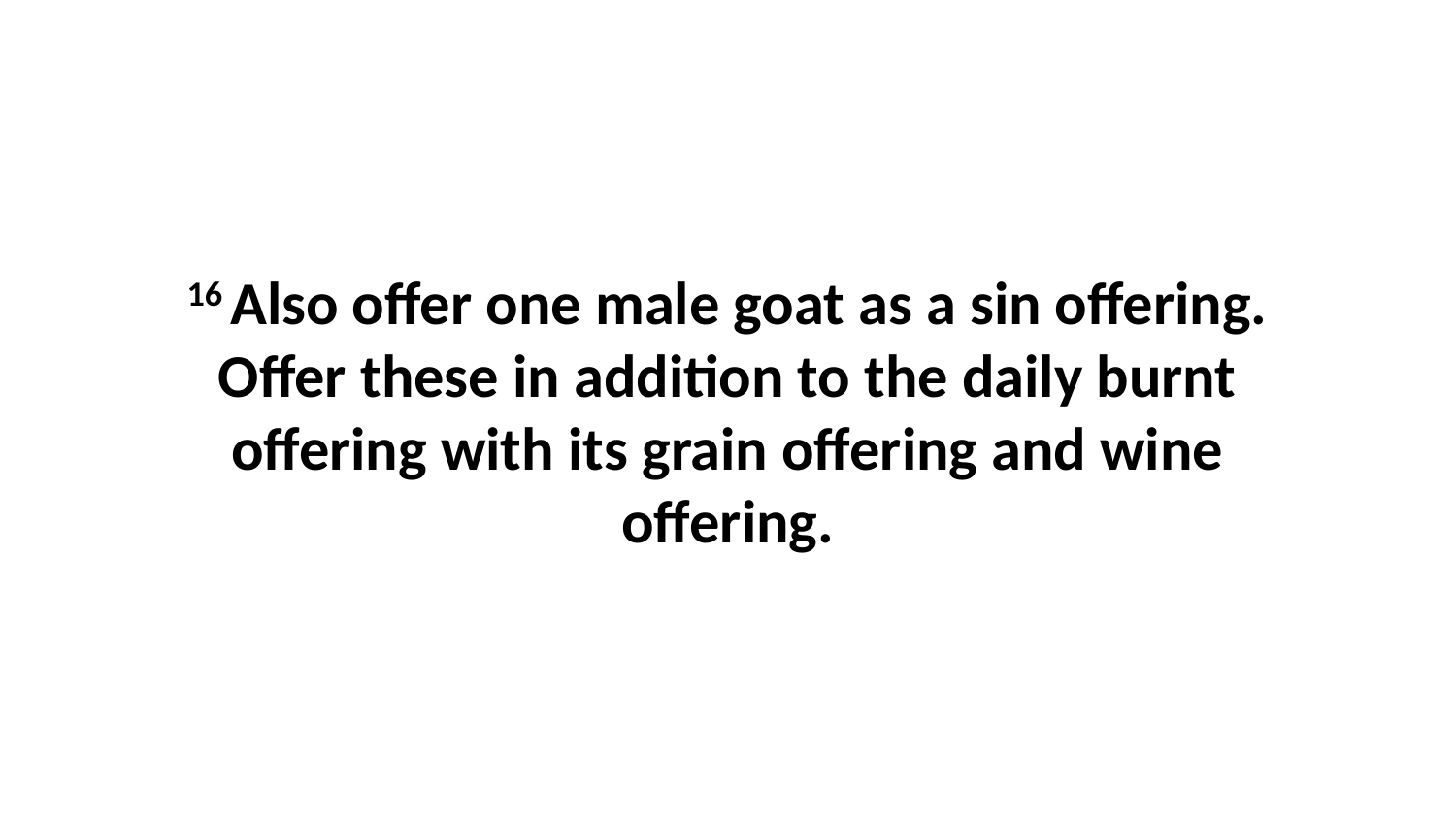

16 Also offer one male goat as a sin offering. Offer these in addition to the daily burnt offering with its grain offering and wine offering.